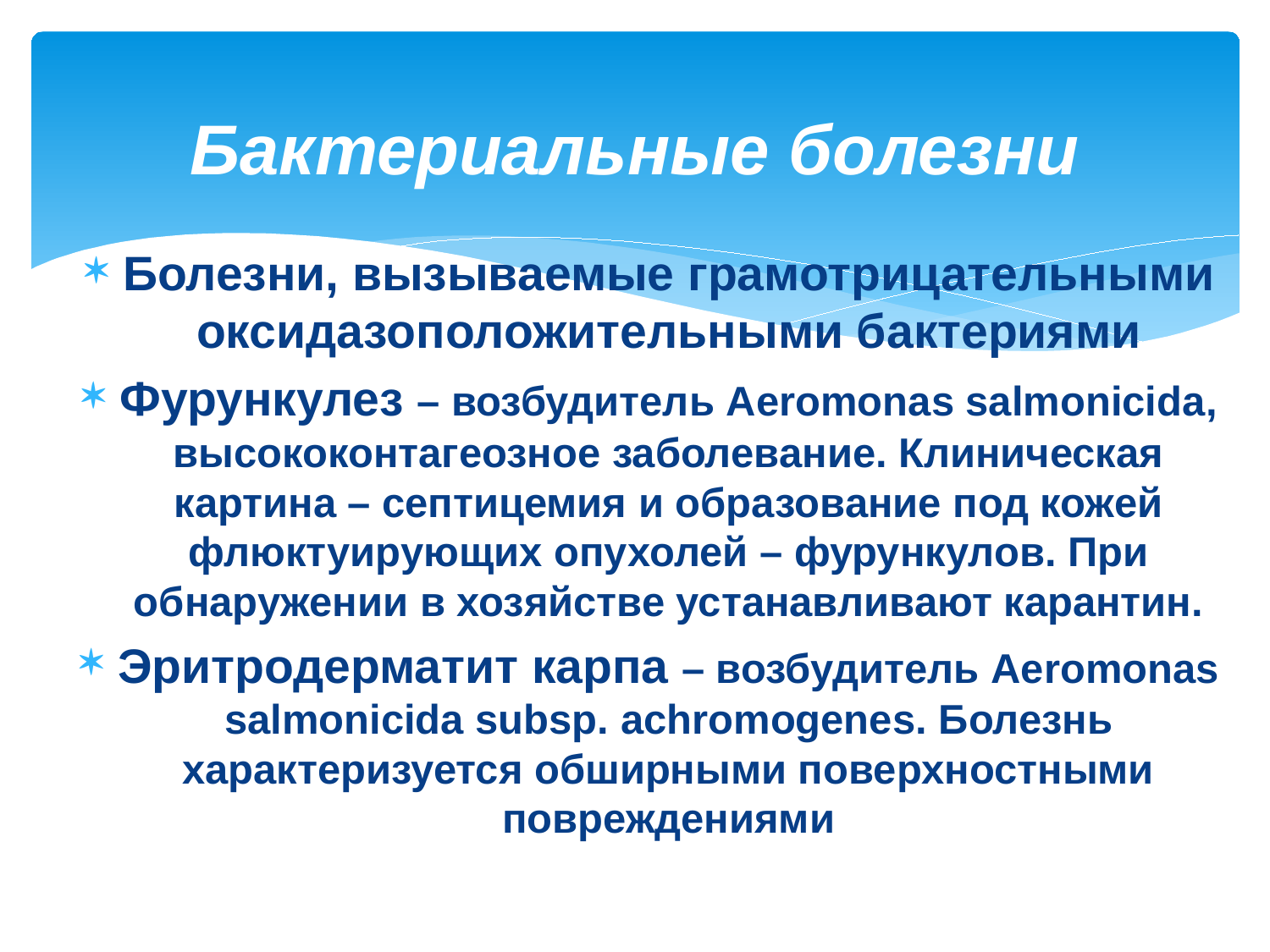

# Бактериальные болезни
Болезни, вызываемые грамотрицательными оксидазоположительными бактериями
Фурункулез – возбудитель Aeromonas salmonicida, высококонтагеозное заболевание. Клиническая картина – септицемия и образование под кожей флюктуирующих опухолей – фурункулов. При обнаружении в хозяйстве устанавливают карантин.
Эритродерматит карпа – возбудитель Aeromonas salmonicida subsp. аchromogenes. Болезнь характеризуется обширными поверхностными повреждениями